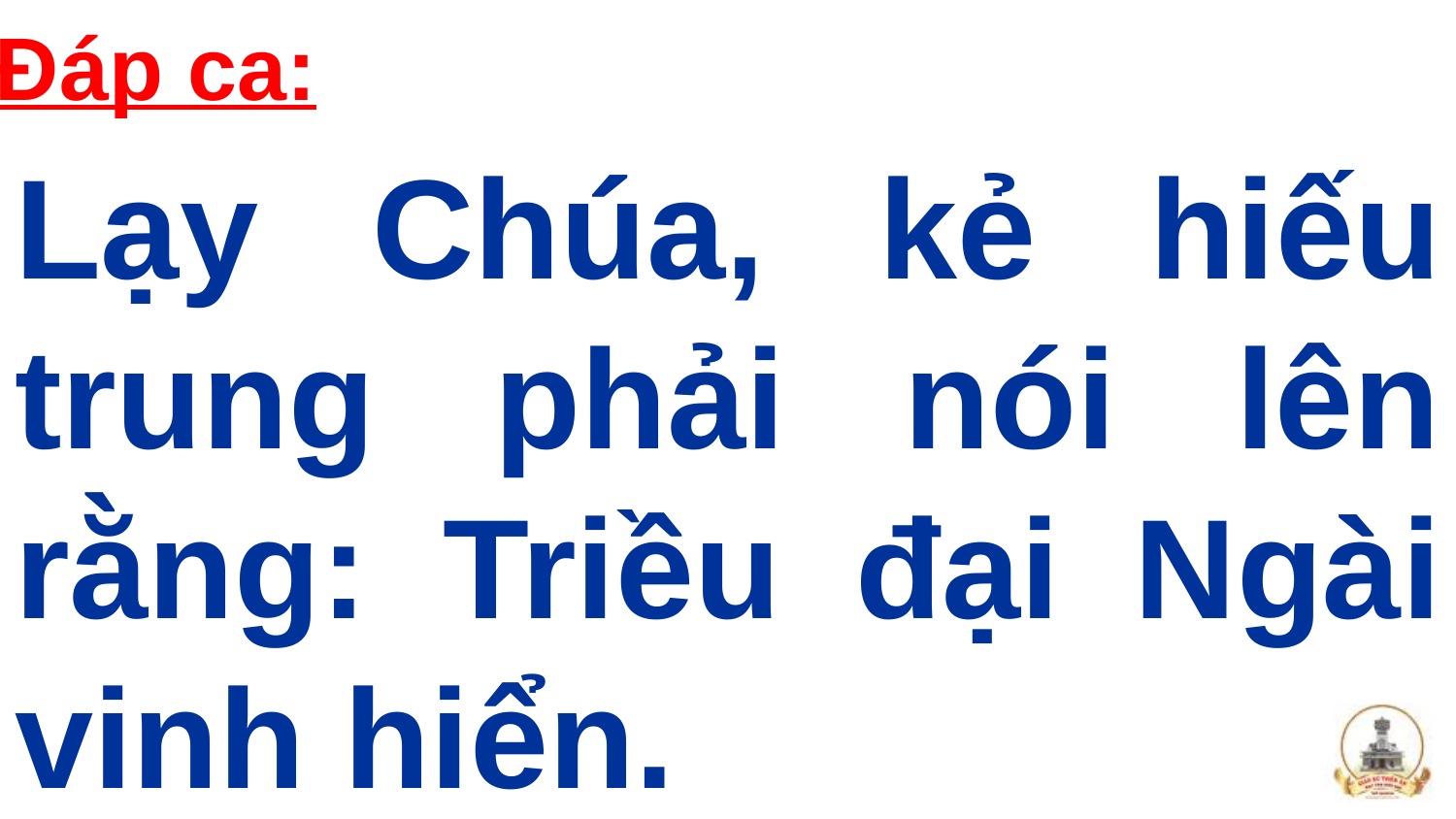

Đáp ca:
Lạy Chúa, kẻ hiếu trung phải nói lên rằng: Triều đại Ngài vinh hiển.